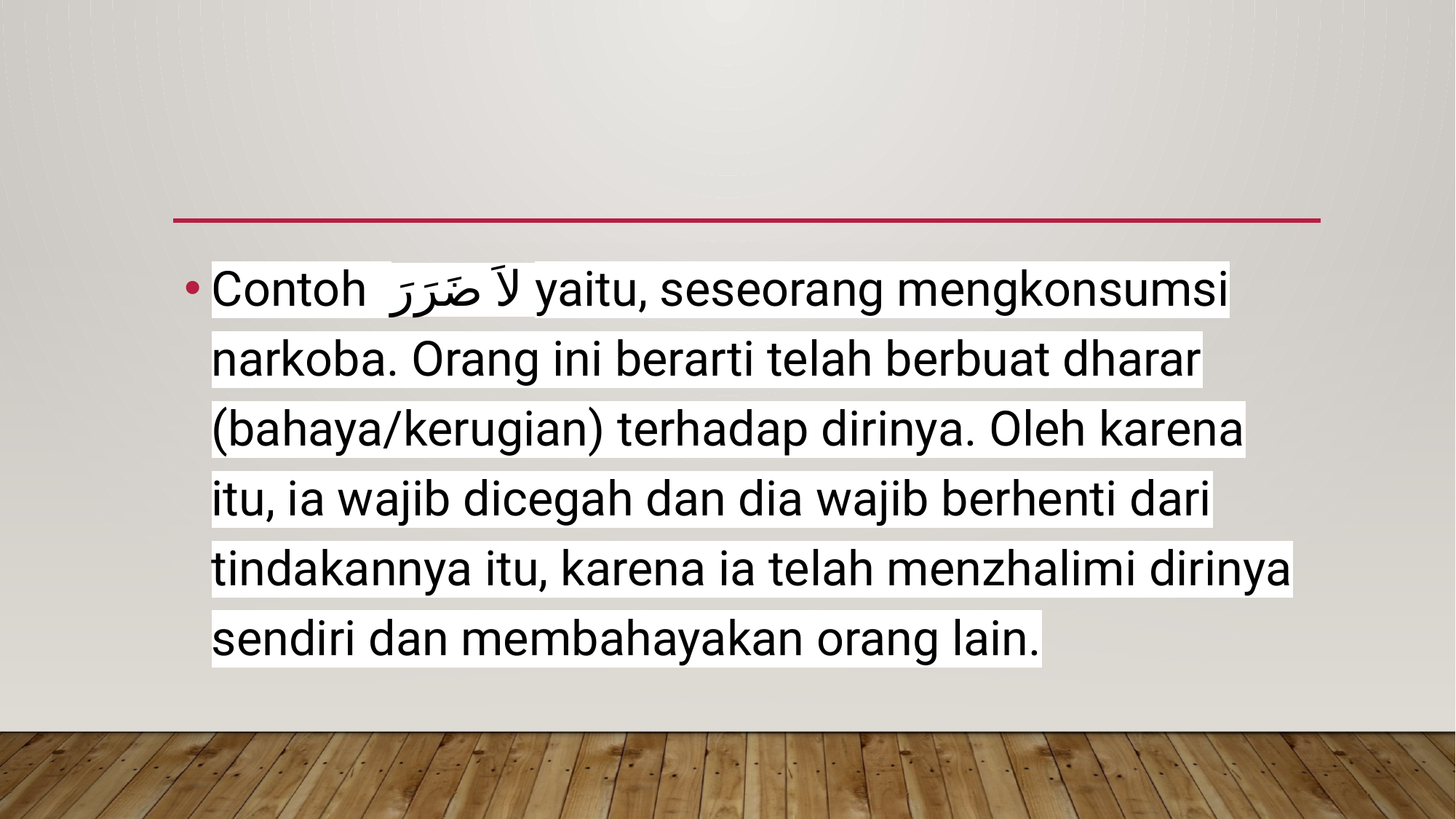

#
Contoh  لاَ ضَرَرَ yaitu, seseorang mengkonsumsi narkoba. Orang ini berarti telah berbuat dharar (bahaya/kerugian) terhadap dirinya. Oleh karena itu, ia wajib dicegah dan dia wajib berhenti dari tindakannya itu, karena ia telah menzhalimi dirinya sendiri dan membahayakan orang lain.